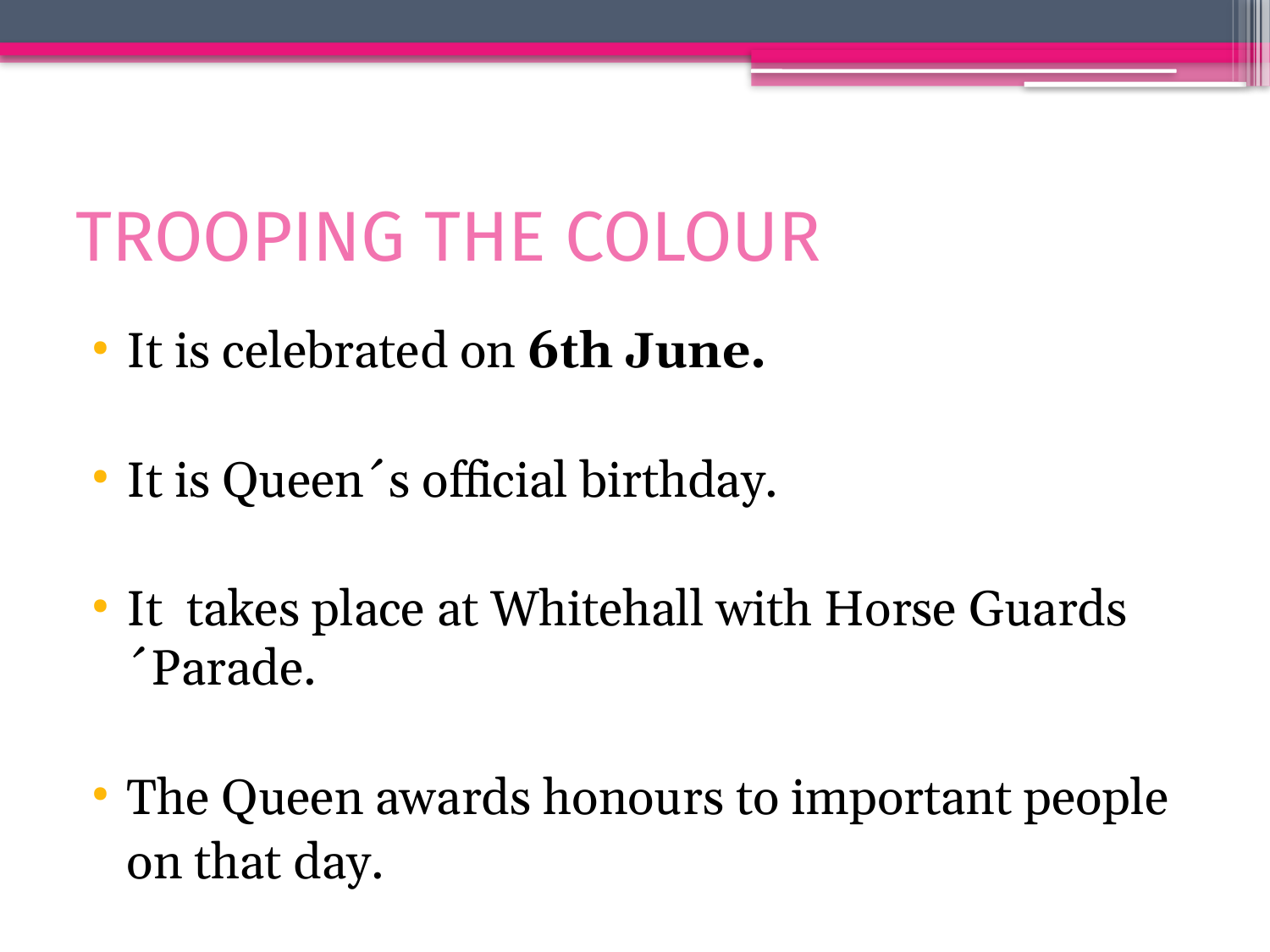

# TROOPING THE COLOUR
It is celebrated on 6th June.

It is Queen´s official birthday.

It  takes place at Whitehall with Horse Guards´Parade.

The Queen awards honours to important people
   on that day.